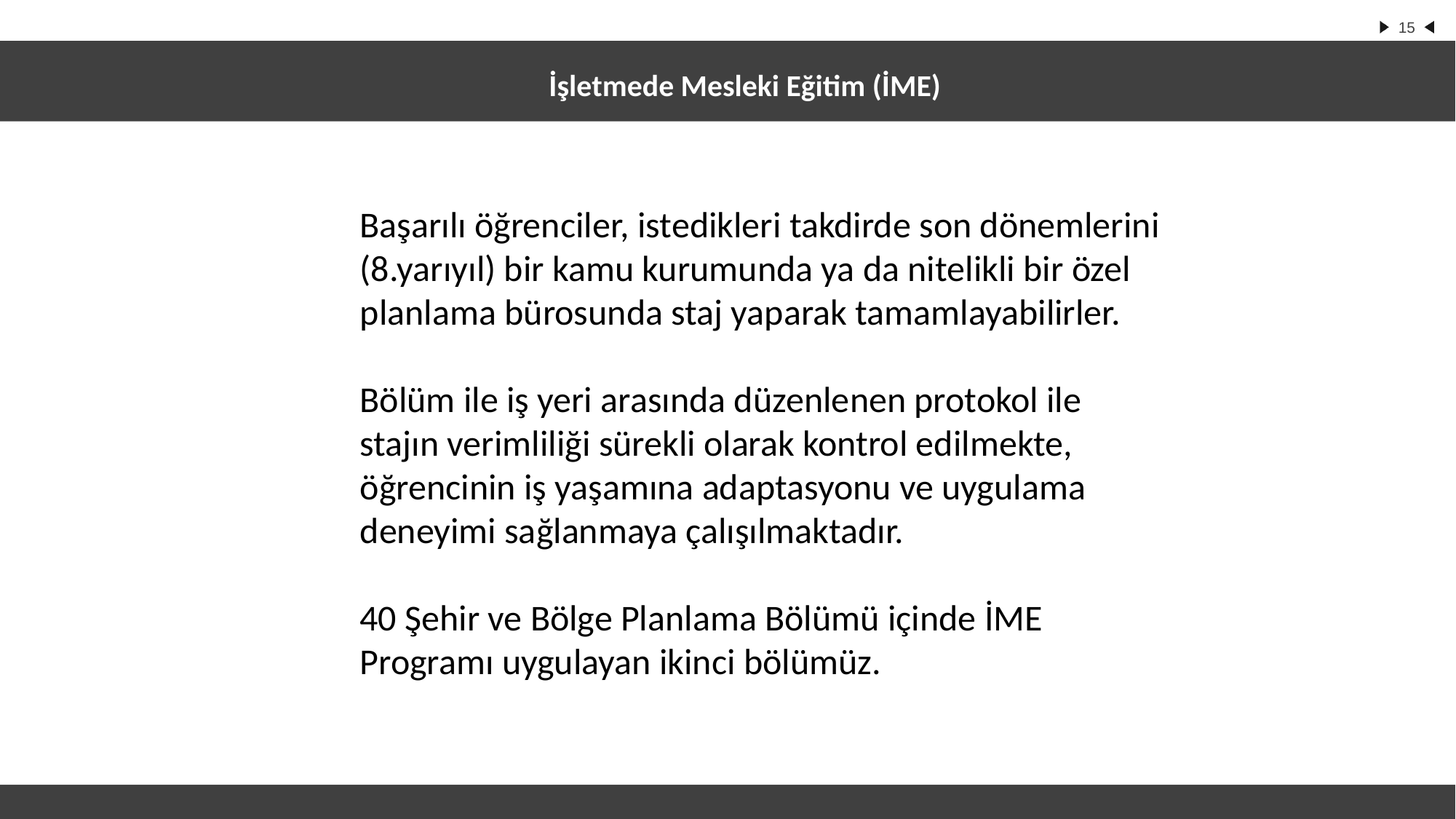

İşletmede Mesleki Eğitim (İME)
Başarılı öğrenciler, istedikleri takdirde son dönemlerini (8.yarıyıl) bir kamu kurumunda ya da nitelikli bir özel planlama bürosunda staj yaparak tamamlayabilirler.

Bölüm ile iş yeri arasında düzenlenen protokol ile stajın verimliliği sürekli olarak kontrol edilmekte, öğrencinin iş yaşamına adaptasyonu ve uygulama deneyimi sağlanmaya çalışılmaktadır.

40 Şehir ve Bölge Planlama Bölümü içinde İME Programı uygulayan ikinci bölümüz.